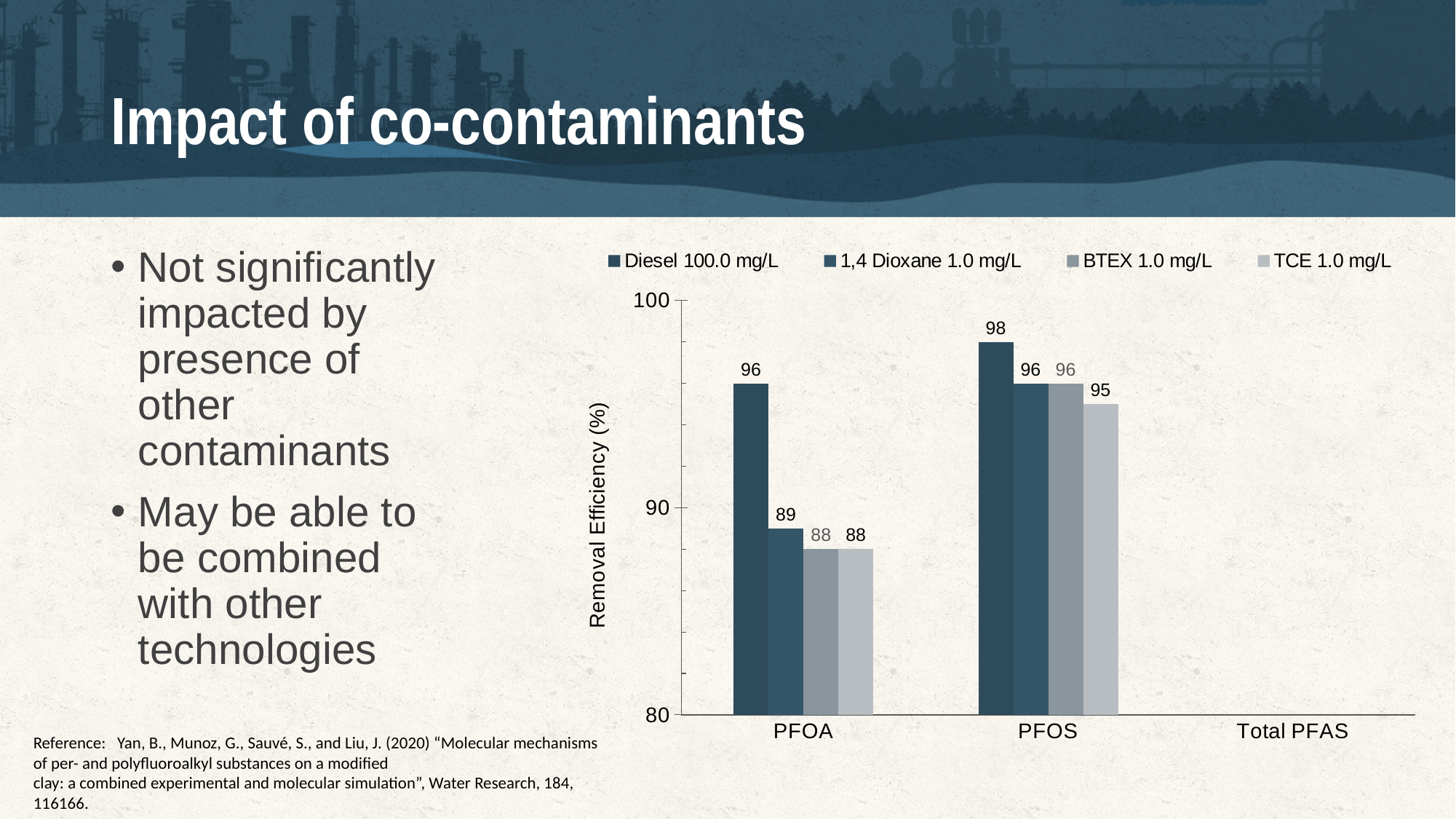

# Impact of co-contaminants
Not significantly impacted by presence of other contaminants
May be able to be combined with other technologies

[unsupported chart]

Reference:   Yan, B., Munoz, G., Sauvé, S., and Liu, J. (2020) “Molecular mechanisms of per- and polyfluoroalkyl substances on a modified
clay: a combined experimental and molecular simulation”, Water Research, 184, 116166.